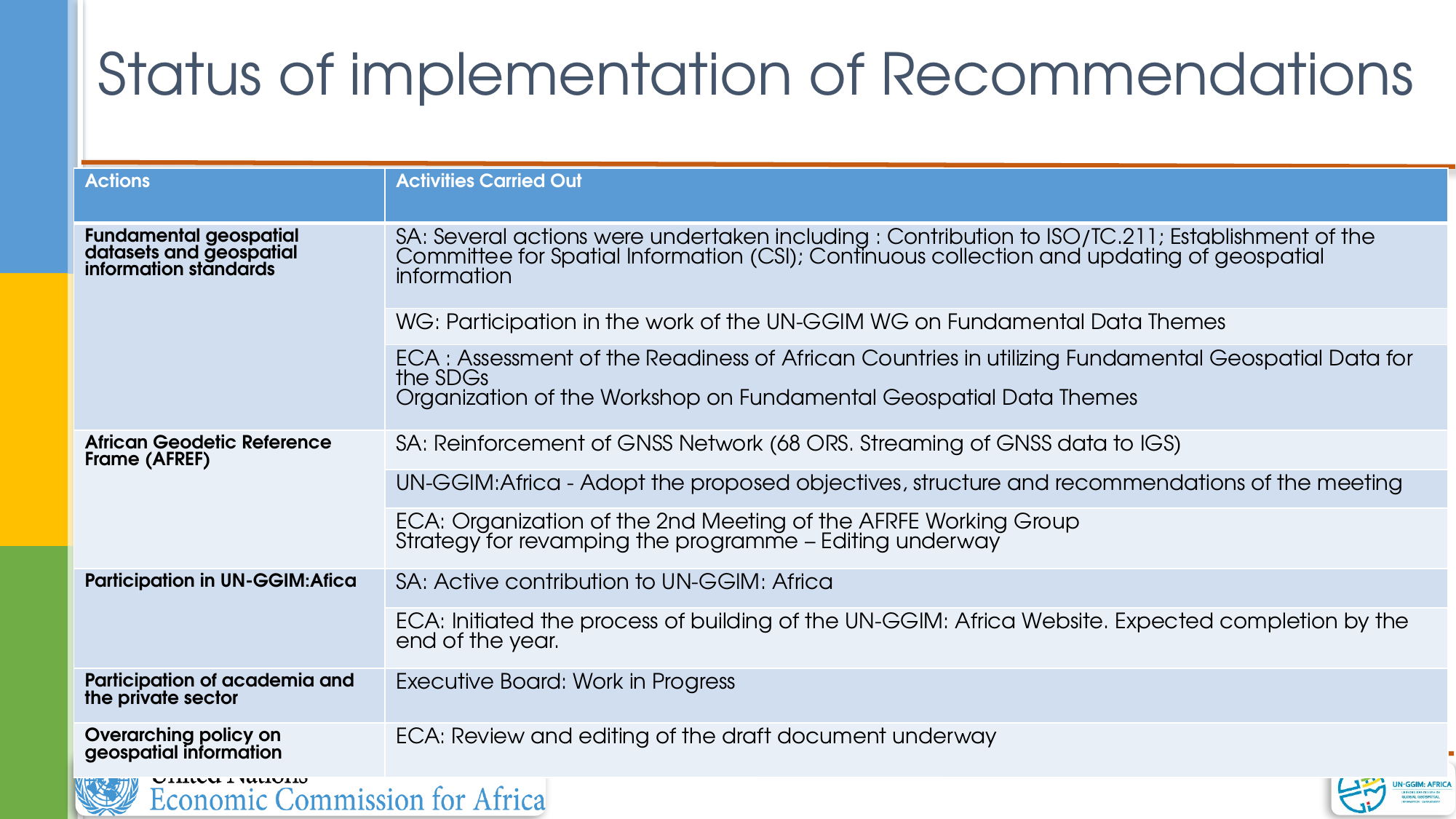

# Status of implementation of Recommendations
| Actions | Activities Carried Out |
| --- | --- |
| Fundamental geospatial datasets and geospatial information standards | SA: Several actions were undertaken including : Contribution to ISO/TC.211; Establishment of the Committee for Spatial Information (CSI); Continuous collection and updating of geospatial information |
|  | WG: Participation in the work of the UN-GGIM WG on Fundamental Data Themes |
|  | ECA : Assessment of the Readiness of African Countries in utilizing Fundamental Geospatial Data for the SDGs Organization of the Workshop on Fundamental Geospatial Data Themes |
| African Geodetic Reference Frame (AFREF) | SA: Reinforcement of GNSS Network (68 ORS. Streaming of GNSS data to IGS) |
|  | UN-GGIM:Africa - Adopt the proposed objectives, structure and recommendations of the meeting |
|  | ECA: Organization of the 2nd Meeting of the AFRFE Working Group Strategy for revamping the programme – Editing underway |
| Participation in UN-GGIM:Afica | SA: Active contribution to UN-GGIM: Africa |
|  | ECA: Initiated the process of building of the UN-GGIM: Africa Website. Expected completion by the end of the year. |
| Participation of academia and the private sector | Executive Board: Work in Progress |
| Overarching policy on geospatial information | ECA: Review and editing of the draft document underway |